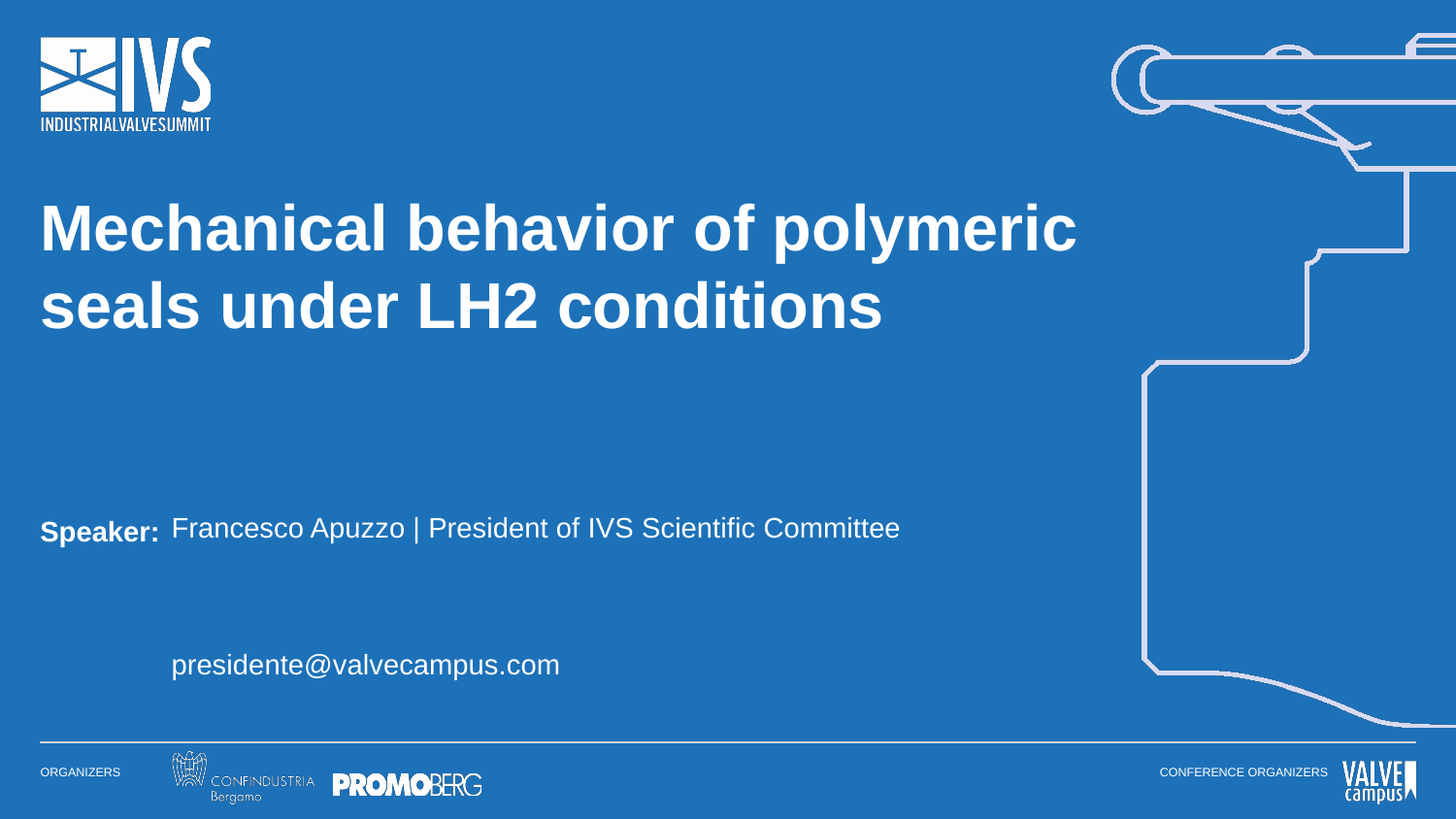

# Mechanical behavior of polymeric seals under LH2 conditions
Speaker:
Francesco Apuzzo | President of IVS Scientific Committee

presidente@valvecampus.com